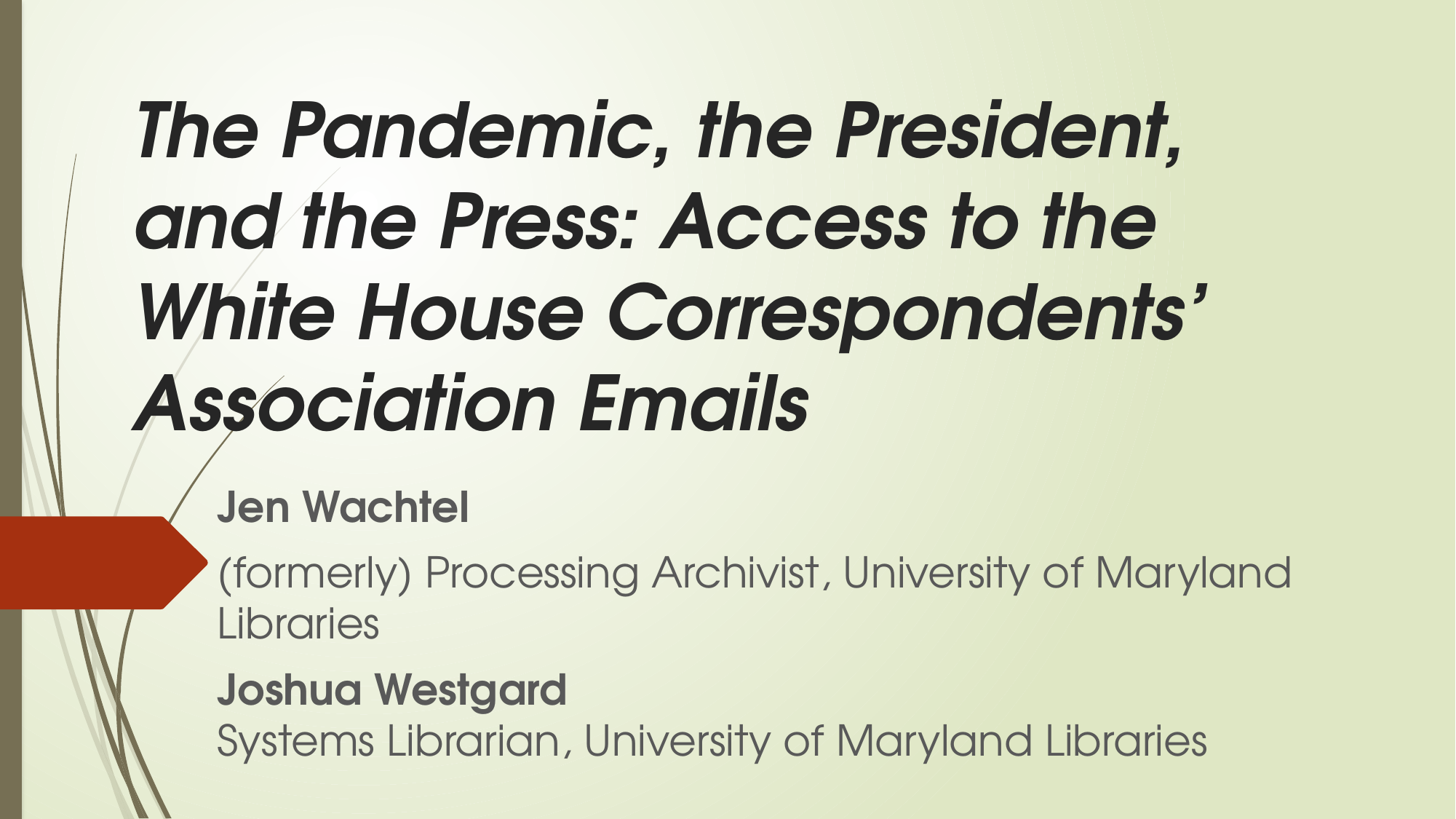

# The Pandemic, the President, and the Press: Access to the White House Correspondents’ Association Emails
Jen Wachtel
(formerly) Processing Archivist, University of Maryland Libraries
Joshua Westgard
Systems Librarian, University of Maryland Libraries
MARAC Fall 2021 Conference Session 17